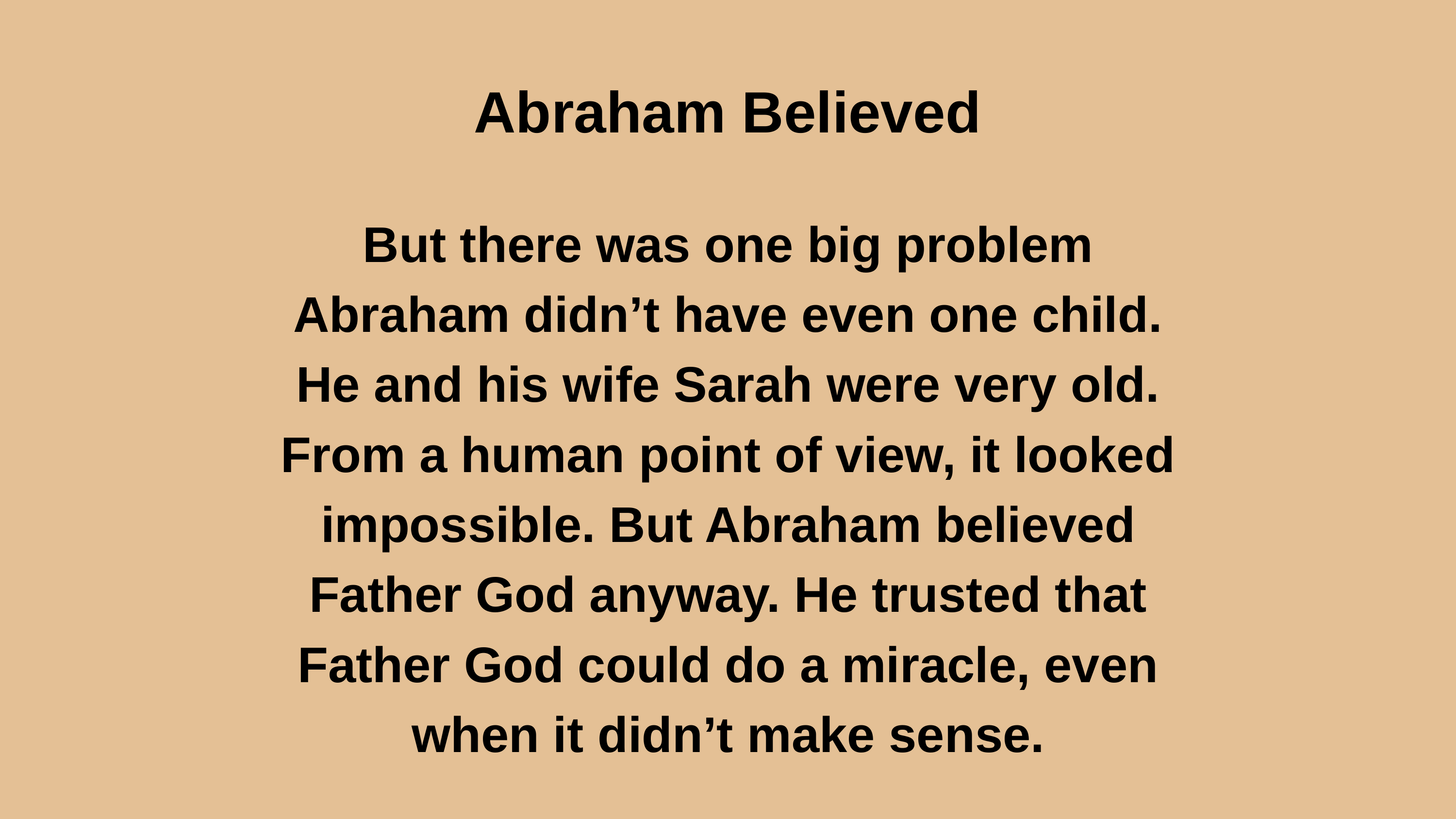

Abraham Believed
But there was one big problem Abraham didn’t have even one child. He and his wife Sarah were very old. From a human point of view, it looked impossible. But Abraham believed Father God anyway. He trusted that Father God could do a miracle, even when it didn’t make sense.